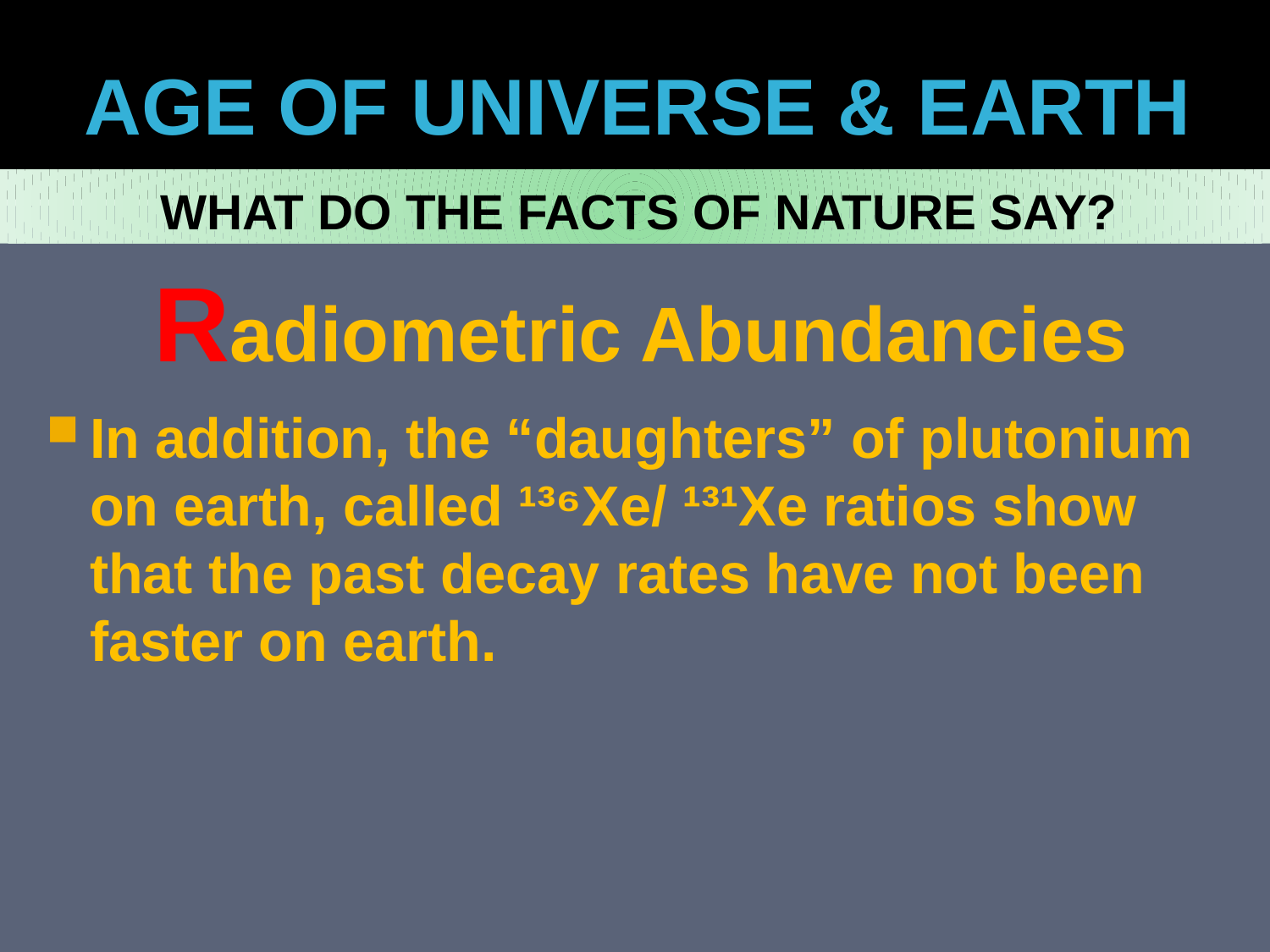

# AGE OF UNIVERSE & EARTH
WHAT DO THE FACTS OF NATURE SAY?
Radiometric Abundancies

In addition, the “daughters” of plutonium on earth, called ¹³⁶Xe/ ¹³¹Xe ratios show that the past decay rates have not been faster on earth.